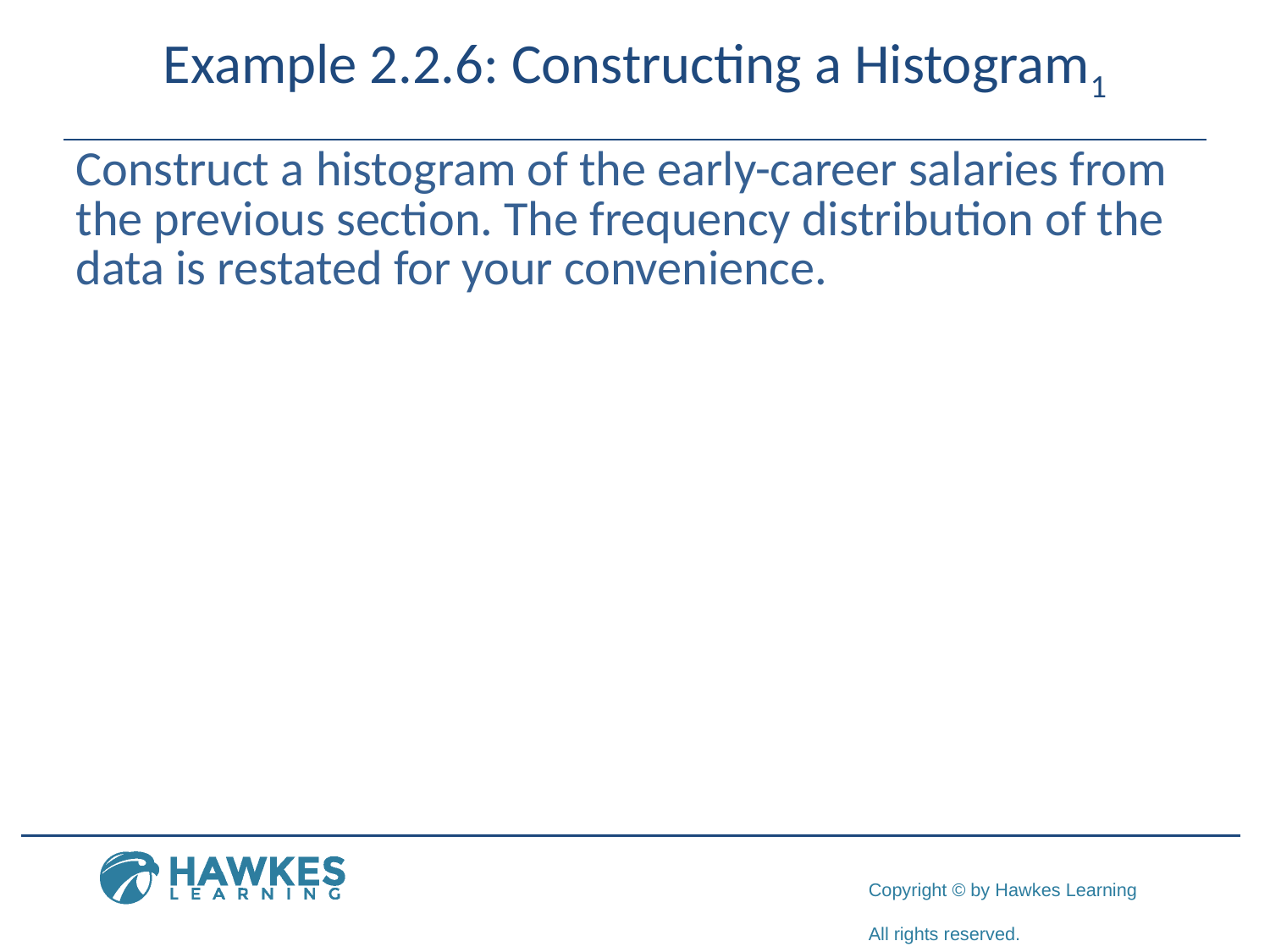

# Example 2.2.6: Constructing a Histogram1
Construct a histogram of the early-career salaries from the previous section. The frequency distribution of the data is restated for your convenience.